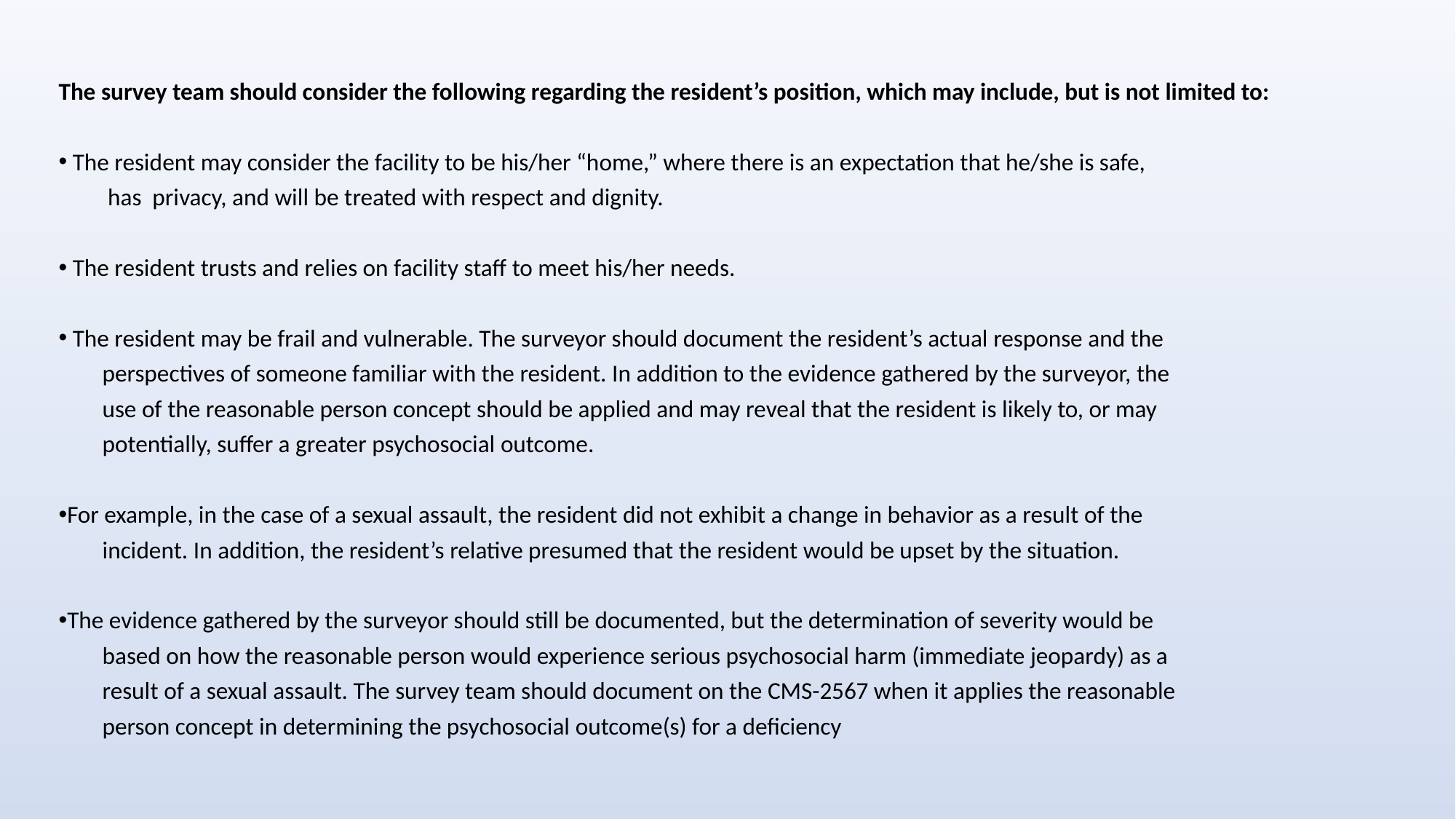

The survey team should consider the following regarding the resident’s position, which may include, but is not limited to:

 The resident may consider the facility to be his/her “home,” where there is an expectation that he/she is safe,
         has  privacy, and will be treated with respect and dignity.

 The resident trusts and relies on facility staff to meet his/her needs.

 The resident may be frail and vulnerable. The surveyor should document the resident’s actual response and the
        perspectives of someone familiar with the resident. In addition to the evidence gathered by the surveyor, the
        use of the reasonable person concept should be applied and may reveal that the resident is likely to, or may
        potentially, suffer a greater psychosocial outcome.

For example, in the case of a sexual assault, the resident did not exhibit a change in behavior as a result of the
        incident. In addition, the resident’s relative presumed that the resident would be upset by the situation.

The evidence gathered by the surveyor should still be documented, but the determination of severity would be
        based on how the reasonable person would experience serious psychosocial harm (immediate jeopardy) as a
        result of a sexual assault. The survey team should document on the CMS-2567 when it applies the reasonable
        person concept in determining the psychosocial outcome(s) for a deficiency